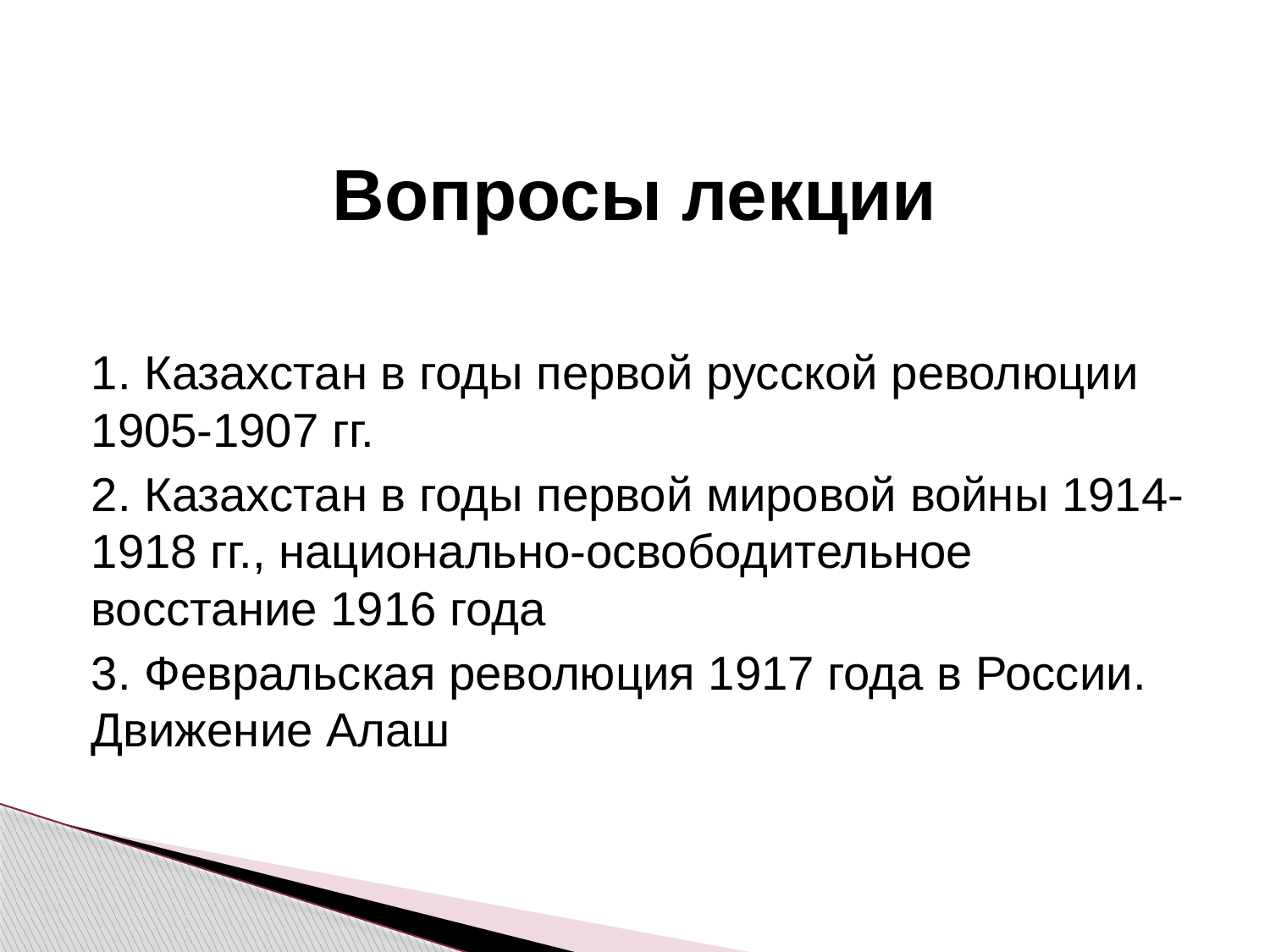

# Вопросы лекции
1. Казахстан в годы первой русской революции 1905-1907 гг.
2. Казахстан в годы первой мировой войны 1914-1918 гг., национально-освободительное восстание 1916 года
3. Февральская революция 1917 года в России. Движение Алаш